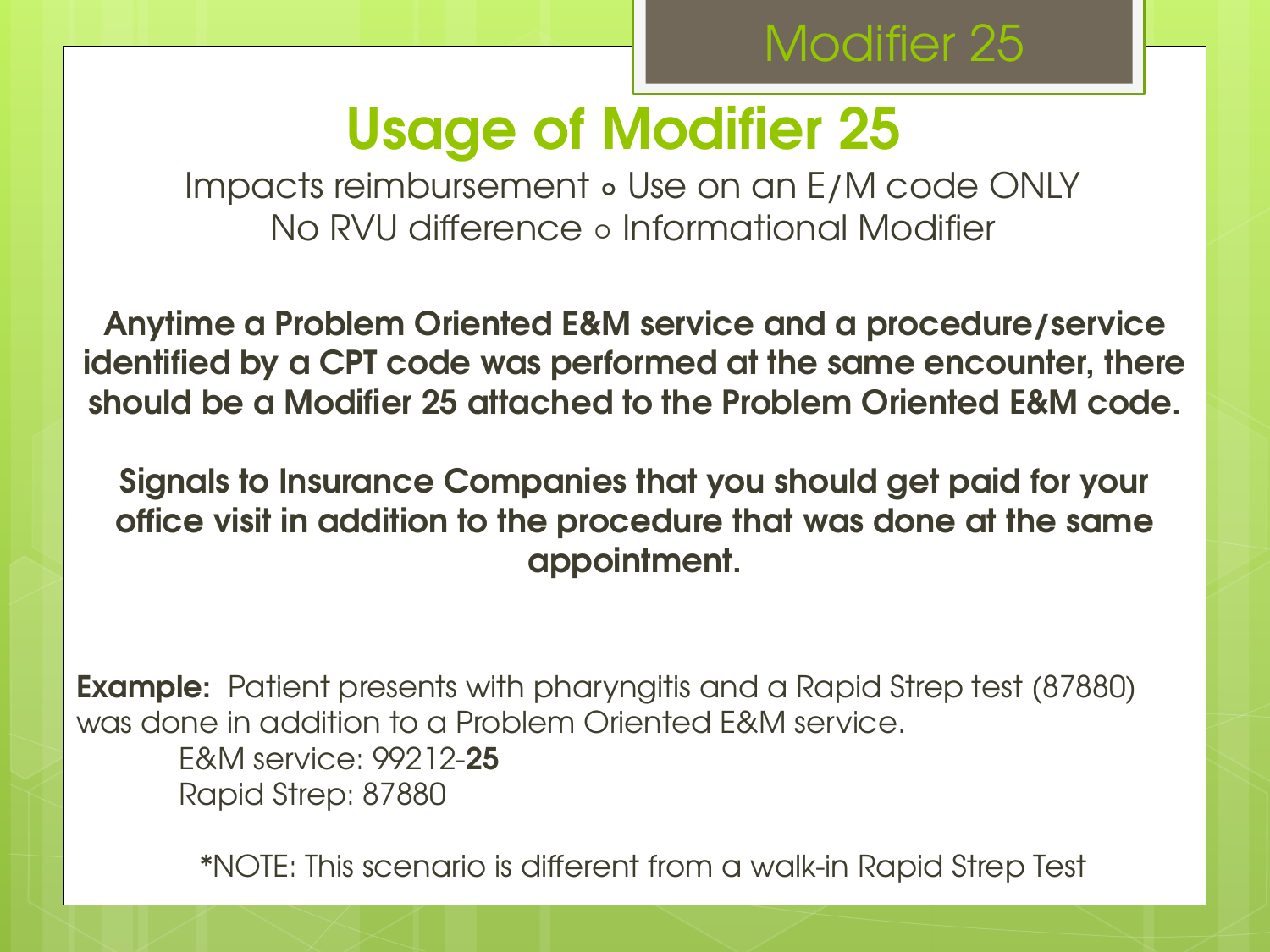

Modifier 25
# Usage of Modifier 25
Impacts reimbursement ◦ Use on an E/M code ONLY
No RVU difference ◦ Informational Modifier
Anytime a Problem Oriented E&M service and a procedure/service identified by a CPT code was performed at the same encounter, there should be a Modifier 25 attached to the Problem Oriented E&M code.

Signals to Insurance Companies that you should get paid for your office visit in addition to the procedure that was done at the same appointment.

Example:  Patient presents with pharyngitis and a Rapid Strep test (87880) was done in addition to a Problem Oriented E&M service.
	E&M service: 99212-25
	Rapid Strep: 87880
               *NOTE: This scenario is different from a walk-in Rapid Strep Test